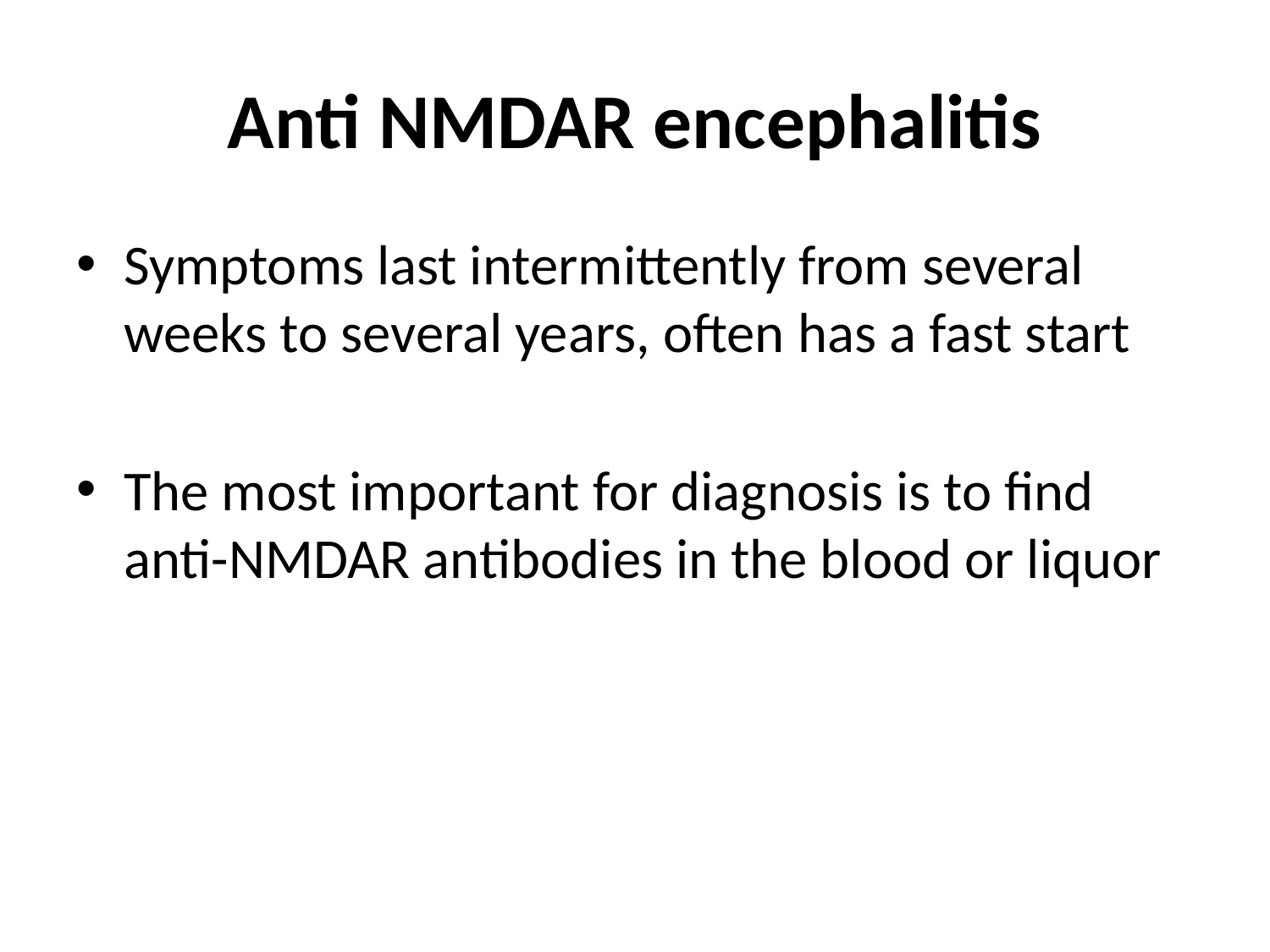

# Anti NMDAR encephalitis
Symptoms last intermittently from several weeks to several years, often has a fast start

The most important for diagnosis is to find anti-NMDAR antibodies in the blood or liquor